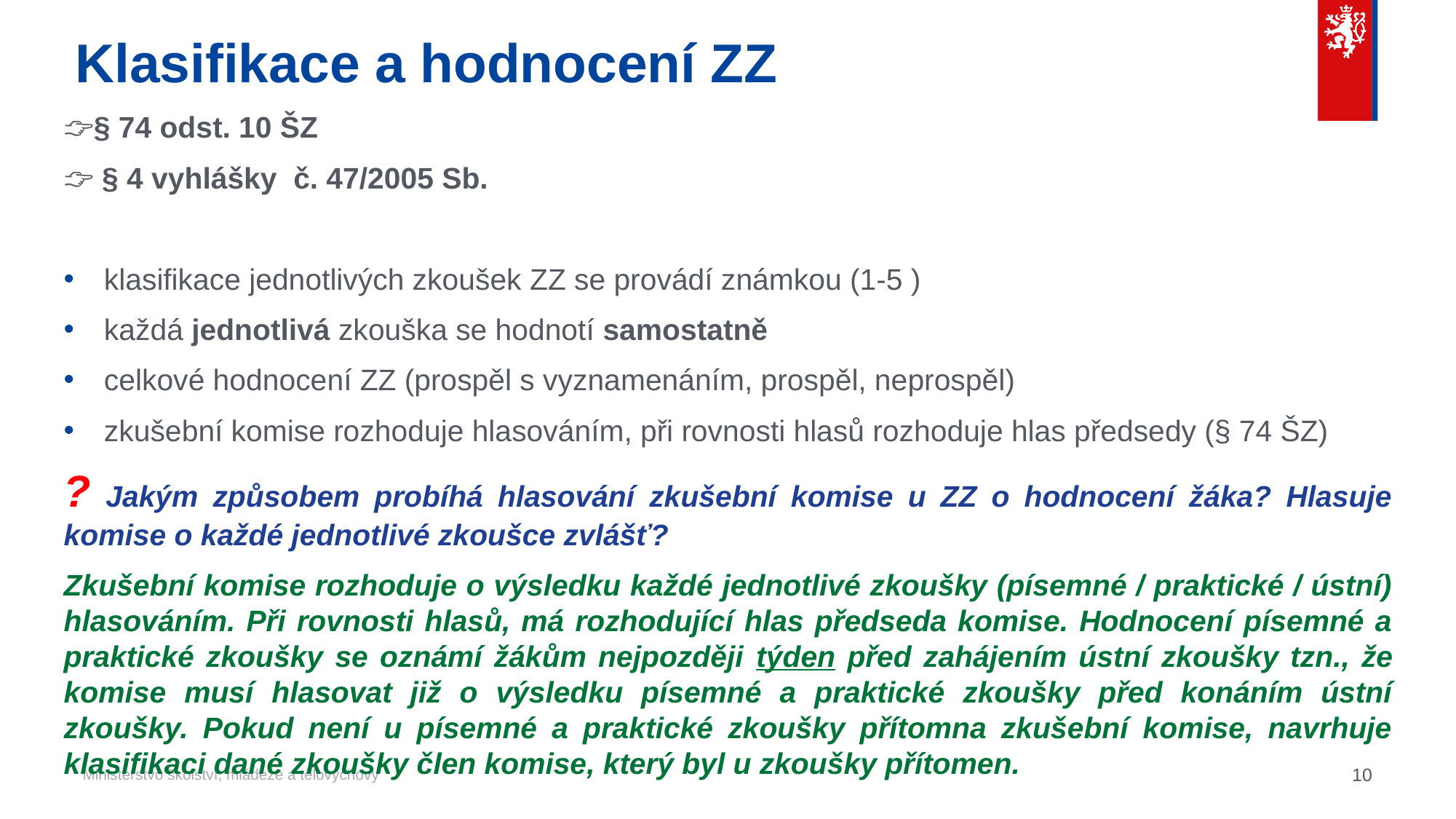

# Klasifikace a hodnocení ZZ
👉§ 74 odst. 10 ŠZ
👉 § 4 vyhlášky  č. 47/2005 Sb.

klasifikace jednotlivých zkoušek ZZ se provádí známkou (1-5 )
každá jednotlivá zkouška se hodnotí samostatně
celkové hodnocení ZZ (prospěl s vyznamenáním, prospěl, neprospěl)
zkušební komise rozhoduje hlasováním, při rovnosti hlasů rozhoduje hlas předsedy (§ 74 ŠZ)
? Jakým způsobem probíhá hlasování zkušební komise u ZZ o hodnocení žáka? Hlasuje komise o každé jednotlivé zkoušce zvlášť?
Zkušební komise rozhoduje o výsledku každé jednotlivé zkoušky (písemné / praktické / ústní) hlasováním. Při rovnosti hlasů, má rozhodující hlas předseda komise. Hodnocení písemné a praktické zkoušky se oznámí žákům nejpozději týden před zahájením ústní zkoušky tzn., že komise musí hlasovat již o výsledku písemné a praktické zkoušky před konáním ústní zkoušky. Pokud není u písemné a praktické zkoušky přítomna zkušební komise, navrhuje klasifikaci dané zkoušky člen komise, který byl u zkoušky přítomen.

10